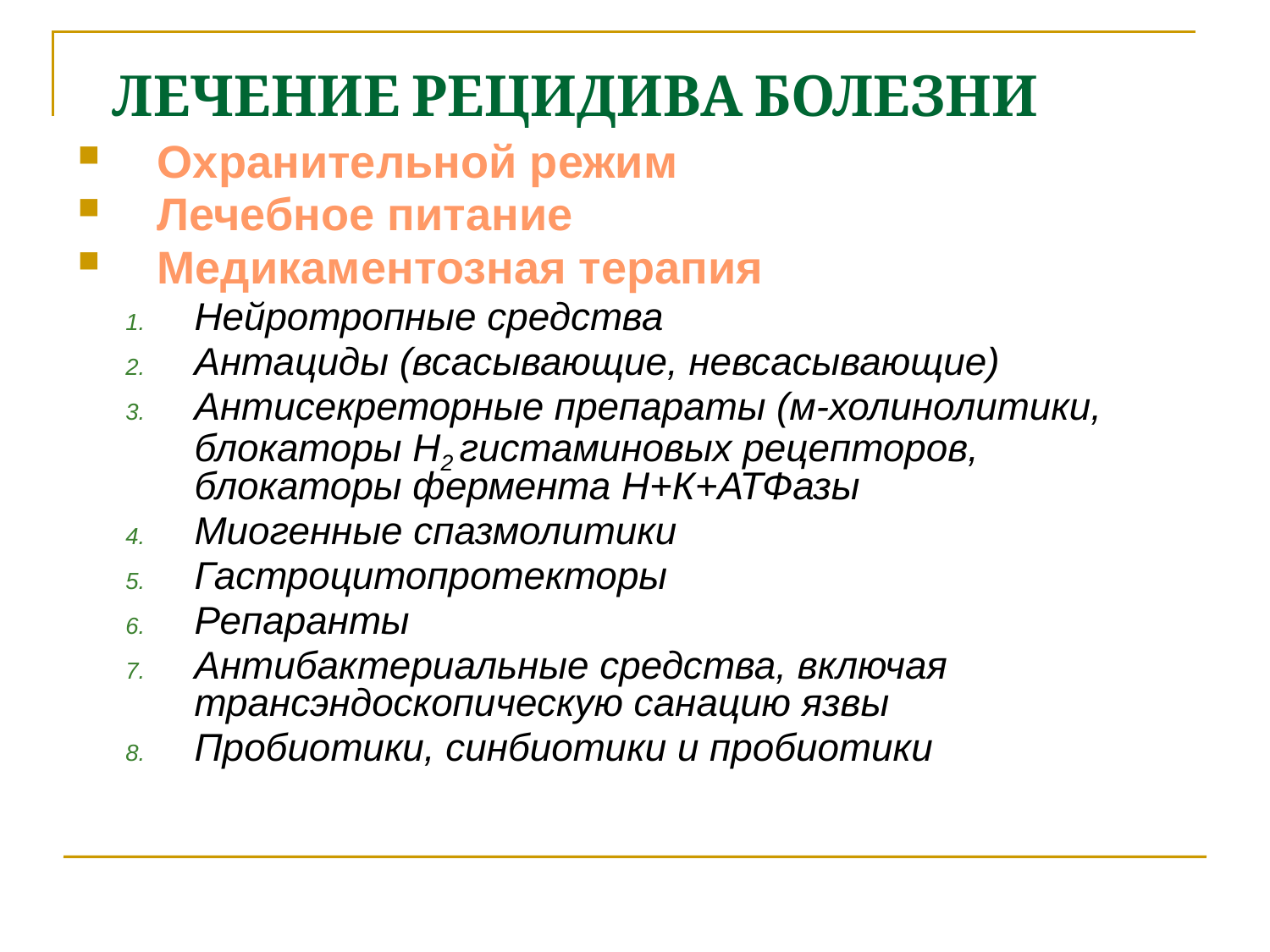

ЛЕЧЕНИЕ РЕЦИДИВА БОЛЕЗНИ
#
Охранительной режим
Лечебное питание
Медикаментозная терапия
Нейротропные средства
Антациды (всасывающие, невсасывающие)
Антисекреторные препараты (м-холинолитики, блокаторы Н2 гистаминовых рецепторов, блокаторы фермента Н+К+АТФазы
Миогенные спазмолитики
Гастроцитопротекторы
Репаранты
Антибактериальные средства, включая трансэндоскопическую санацию язвы
Пробиотики, синбиотики и пробиотики